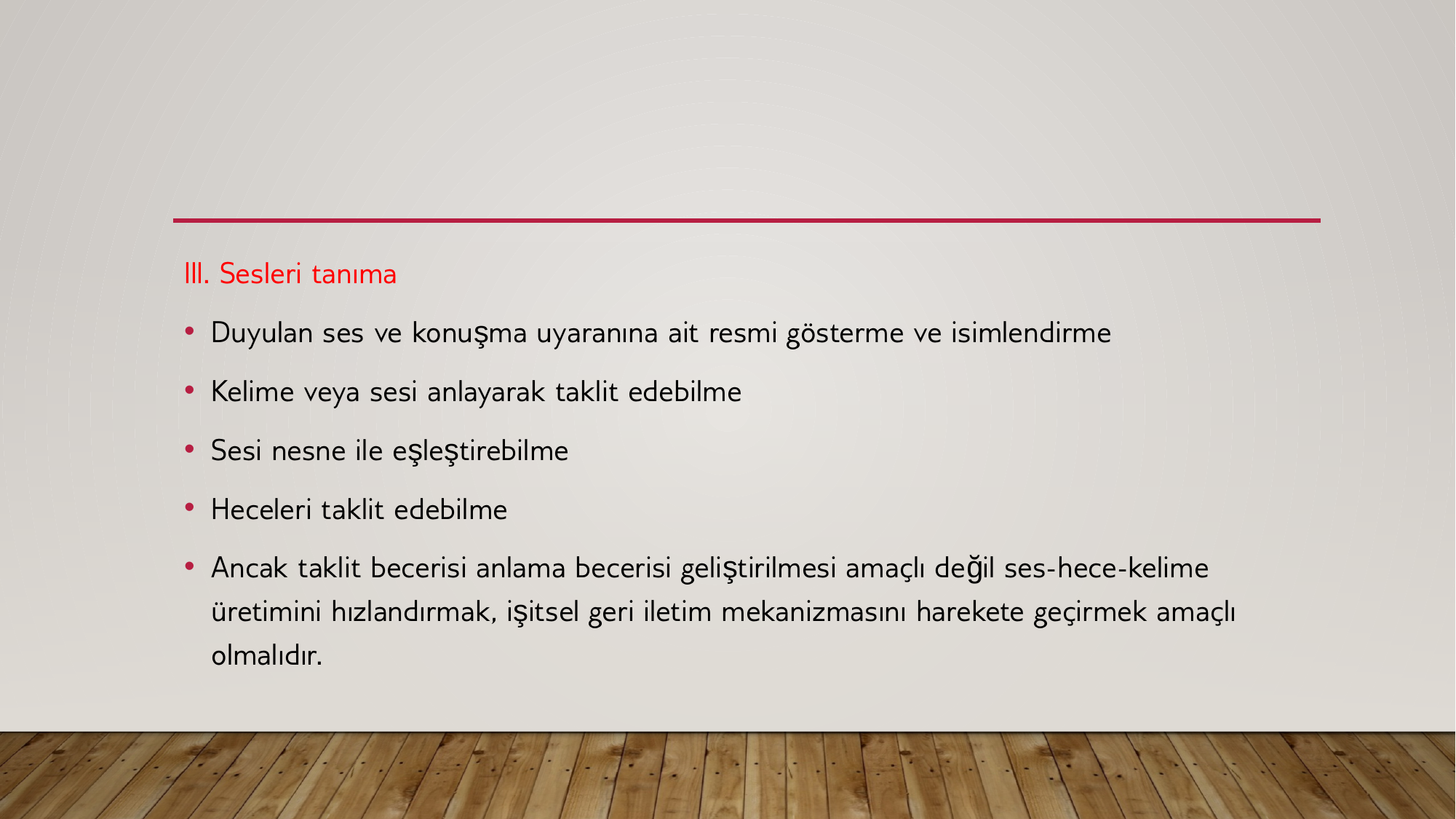

#
III. Sesleri tanıma
Duyulan ses ve konuşma uyaranına ait resmi gösterme ve isimlendirme
Kelime veya sesi anlayarak taklit edebilme
Sesi nesne ile eşleştirebilme
Heceleri taklit edebilme
Ancak taklit becerisi anlama becerisi geliştirilmesi amaçlı değil ses-hece-kelime üretimini hızlandırmak, işitsel geri iletim mekanizmasını harekete geçirmek amaçlı olmalıdır.